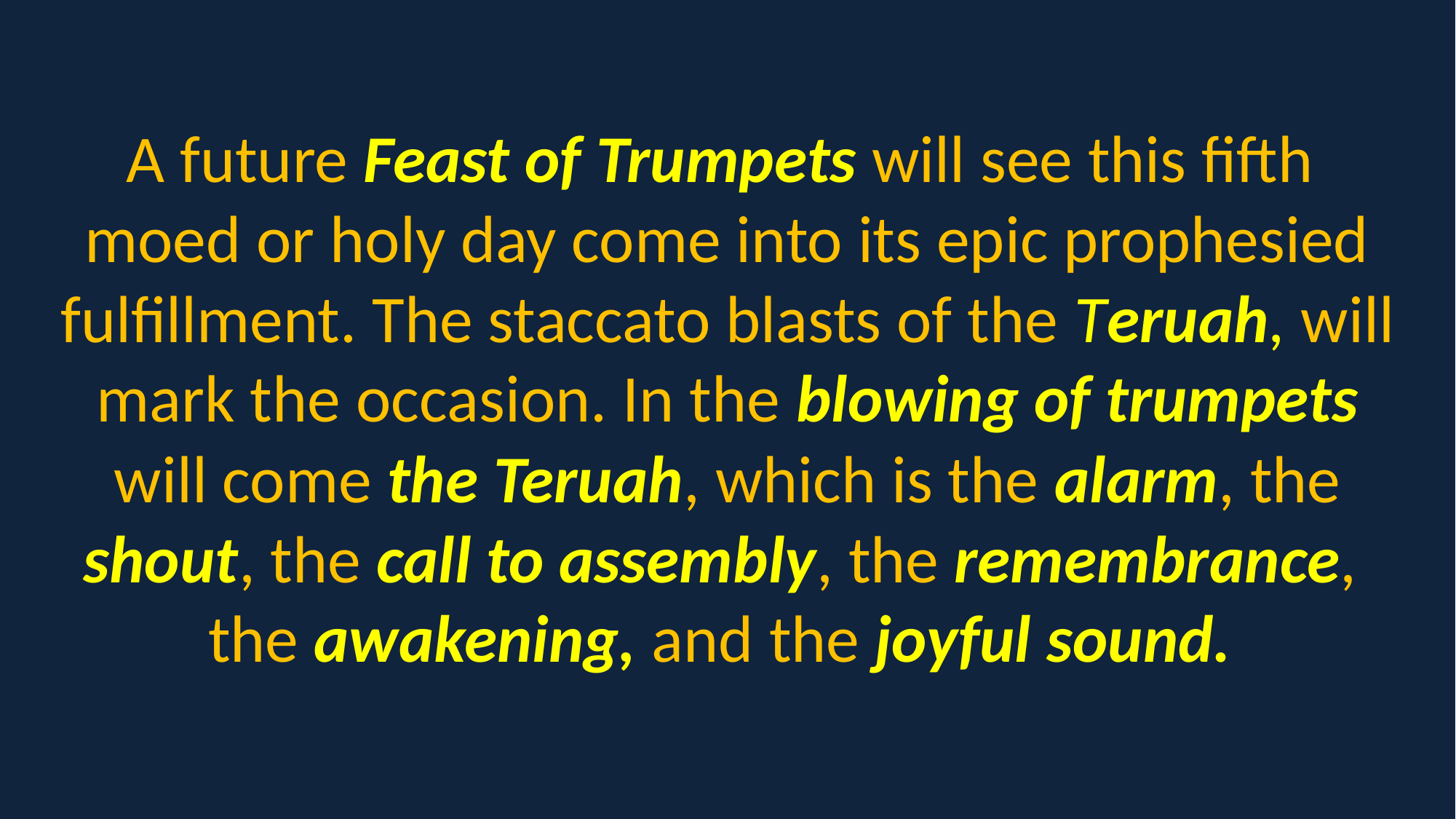

A future Feast of Trumpets will see this fifth
moed or holy day come into its epic prophesied fulfillment. The staccato blasts of the Teruah, will mark the occasion. In the blowing of trumpets will come the Teruah, which is the alarm, the shout, the call to assembly, the remembrance,  the awakening, and the joyful sound.